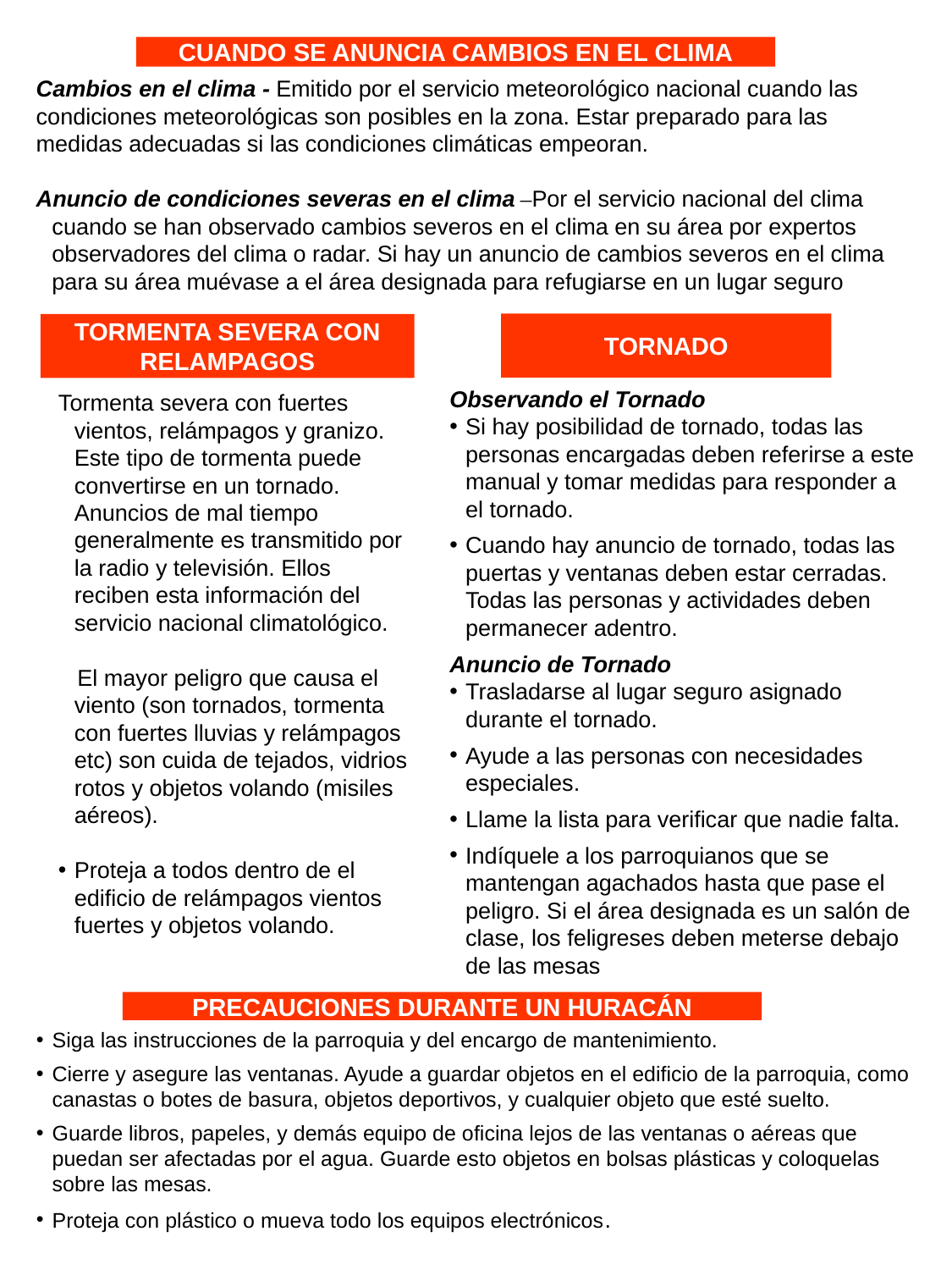

CUANDO SE ANUNCIA CAMBIOS EN EL CLIMA
Cambios en el clima - Emitido por el servicio meteorológico nacional cuando las condiciones meteorológicas son posibles en la zona. Estar preparado para las medidas adecuadas si las condiciones climáticas empeoran.

Anuncio de condiciones severas en el clima –Por el servicio nacional del clima cuando se han observado cambios severos en el clima en su área por expertos observadores del clima o radar. Si hay un anuncio de cambios severos en el clima para su área muévase a el área designada para refugiarse en un lugar seguro
TORNADO
TORMENTA SEVERA CON RELAMPAGOS
Observando el Tornado
Si hay posibilidad de tornado, todas las personas encargadas deben referirse a este manual y tomar medidas para responder a el tornado.
Cuando hay anuncio de tornado, todas las puertas y ventanas deben estar cerradas. Todas las personas y actividades deben permanecer adentro.
Anuncio de Tornado
Trasladarse al lugar seguro asignado durante el tornado.
Ayude a las personas con necesidades especiales.
Llame la lista para verificar que nadie falta.
Indíquele a los parroquianos que se mantengan agachados hasta que pase el peligro. Si el área designada es un salón de clase, los feligreses deben meterse debajo de las mesas
Tormenta severa con fuertes vientos, relámpagos y granizo. Este tipo de tormenta puede convertirse en un tornado. Anuncios de mal tiempo generalmente es transmitido por la radio y televisión. Ellos reciben esta información del servicio nacional climatológico.

   El mayor peligro que causa el viento (son tornados, tormenta con fuertes lluvias y relámpagos etc) son cuida de tejados, vidrios rotos y objetos volando (misiles aéreos).

Proteja a todos dentro de el edificio de relámpagos vientos fuertes y objetos volando.

PRECAUCIONES DURANTE UN HURACÁN

Siga las instrucciones de la parroquia y del encargo de mantenimiento.
Cierre y asegure las ventanas. Ayude a guardar objetos en el edificio de la parroquia, como canastas o botes de basura, objetos deportivos, y cualquier objeto que esté suelto.
Guarde libros, papeles, y demás equipo de oficina lejos de las ventanas o aéreas que puedan ser afectadas por el agua. Guarde esto objetos en bolsas plásticas y coloquelas sobre las mesas.
Proteja con plástico o mueva todo los equipos electrónicos.